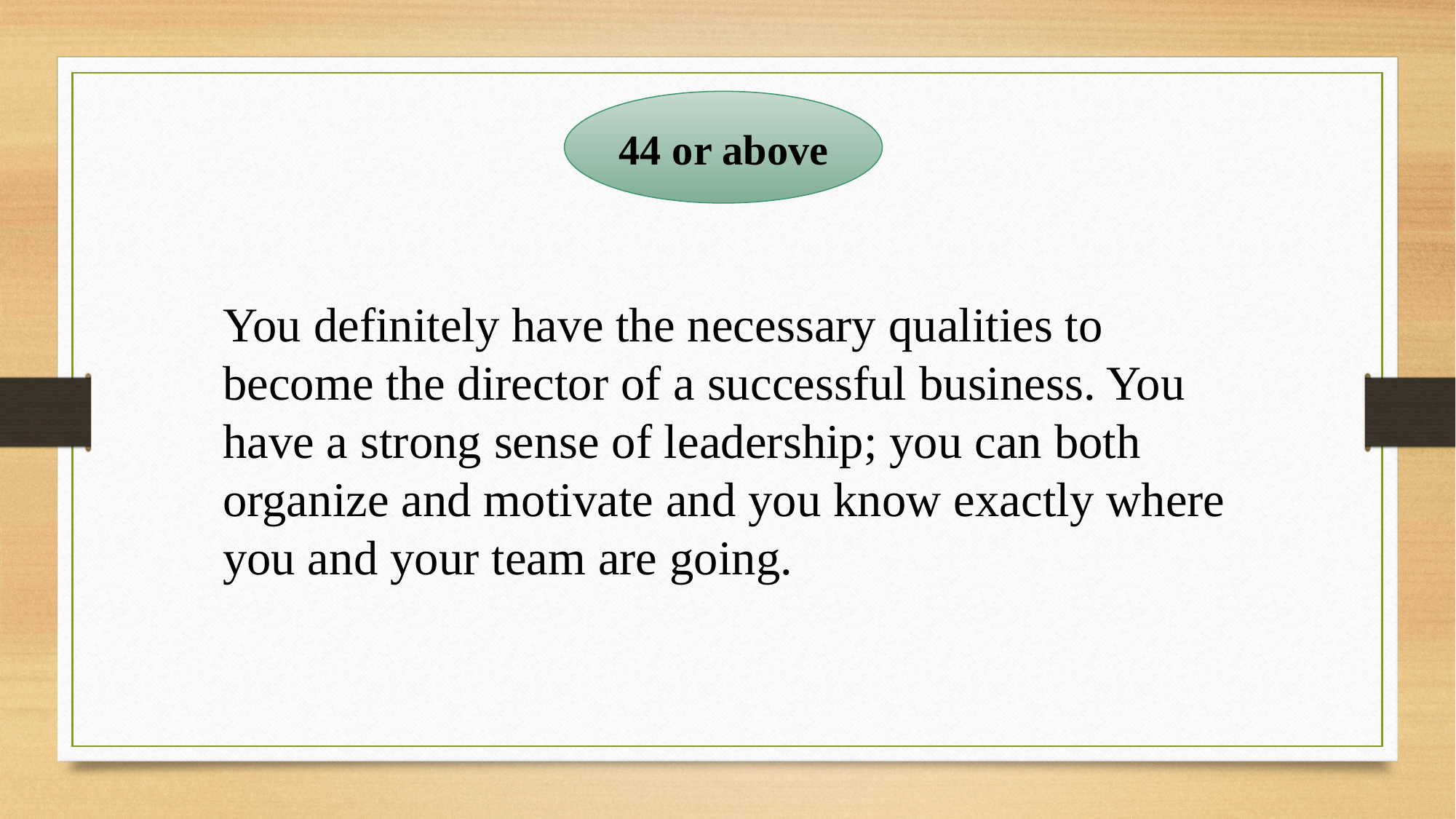

44 or above

You definitely have the necessary qualities to become the director of a successful business. You have a strong sense of leadership; you can both organize and motivate and you know exactly where you and your team are going.